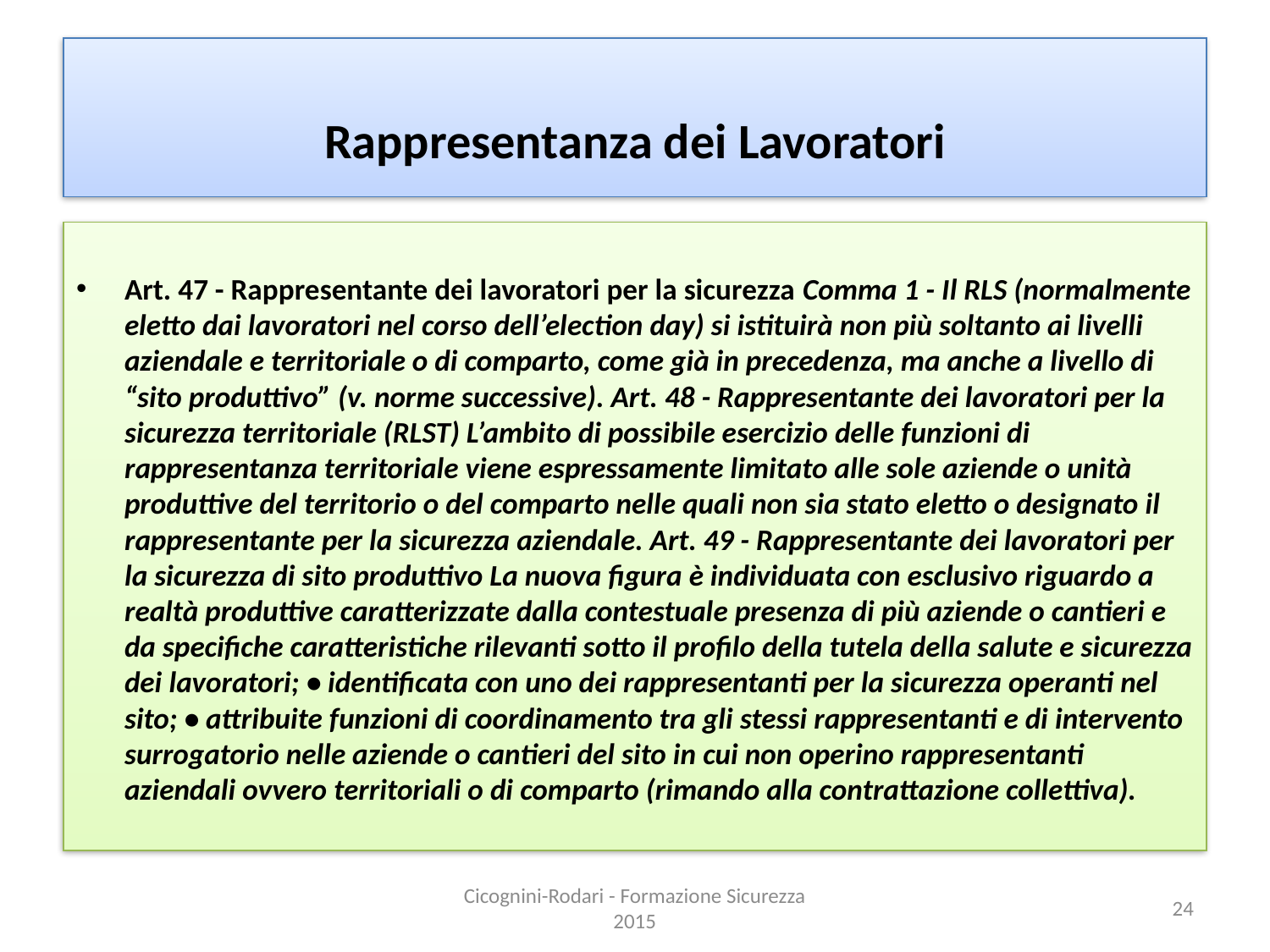

# Rappresentanza dei Lavoratori

Art. 47 - Rappresentante dei lavoratori per la sicurezza Comma 1 - Il RLS (normalmente eletto dai lavoratori nel corso dell’election day) si istituirà non più soltanto ai livelli aziendale e territoriale o di comparto, come già in precedenza, ma anche a livello di “sito produttivo” (v. norme successive). Art. 48 - Rappresentante dei lavoratori per la sicurezza territoriale (RLST) L’ambito di possibile esercizio delle funzioni di rappresentanza territoriale viene espressamente limitato alle sole aziende o unità produttive del territorio o del comparto nelle quali non sia stato eletto o designato il rappresentante per la sicurezza aziendale. Art. 49 - Rappresentante dei lavoratori per la sicurezza di sito produttivo La nuova figura è individuata con esclusivo riguardo a realtà produttive caratterizzate dalla contestuale presenza di più aziende o cantieri e da specifiche caratteristiche rilevanti sotto il profilo della tutela della salute e sicurezza dei lavoratori; • identificata con uno dei rappresentanti per la sicurezza operanti nel sito; • attribuite funzioni di coordinamento tra gli stessi rappresentanti e di intervento surrogatorio nelle aziende o cantieri del sito in cui non operino rappresentanti aziendali ovvero territoriali o di comparto (rimando alla contrattazione collettiva).
Cicognini-Rodari - Formazione Sicurezza 2015
24